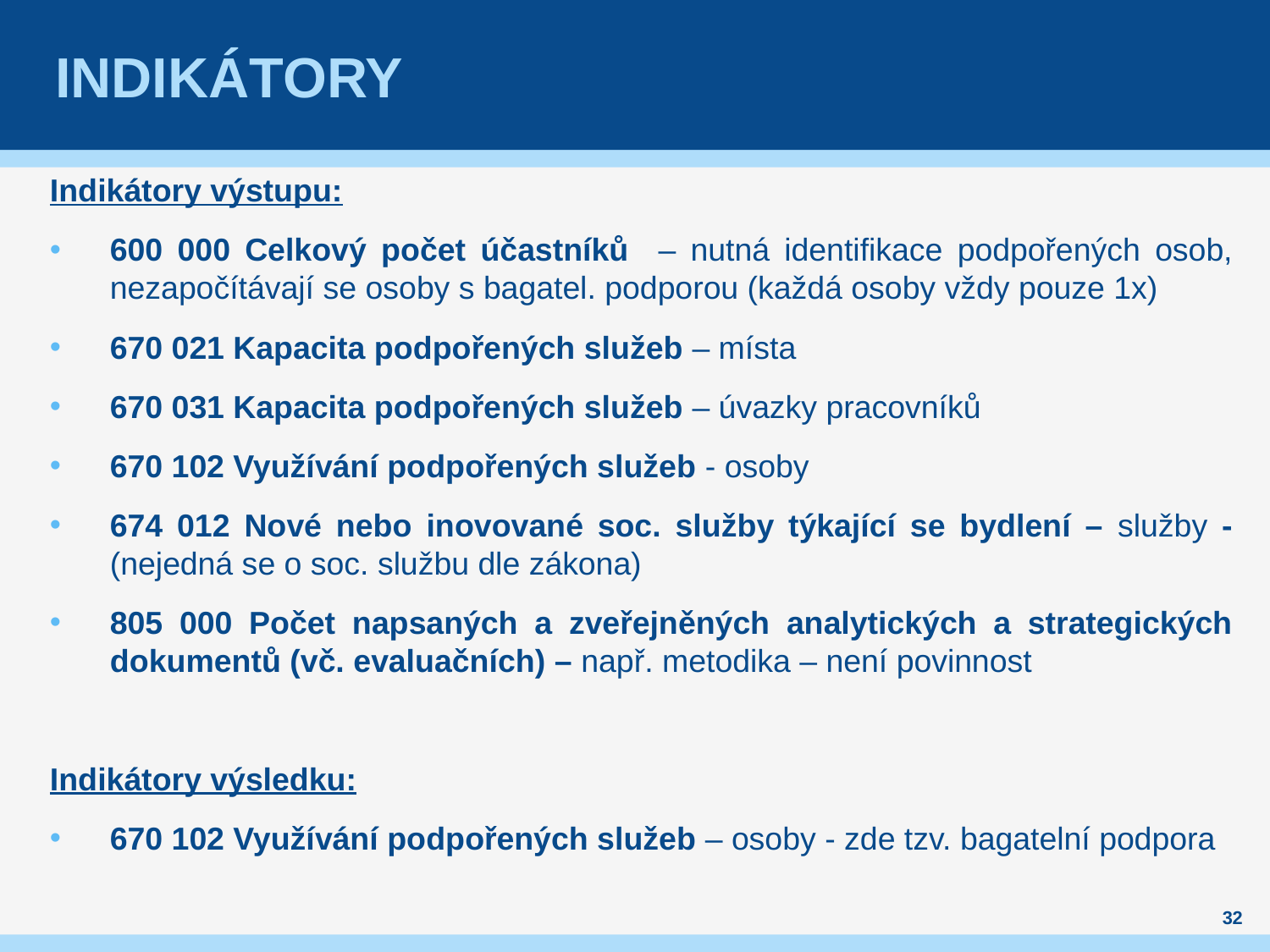

# indikátory
Indikátory výstupu:
600 000 Celkový počet účastníků  – nutná identifikace podpořených osob, nezapočítávají se osoby s bagatel. podporou (každá osoby vždy pouze 1x)
670 021 Kapacita podpořených služeb – místa
670 031 Kapacita podpořených služeb – úvazky pracovníků
670 102 Využívání podpořených služeb - osoby
674 012 Nové nebo inovované soc. služby týkající se bydlení – služby - (nejedná se o soc. službu dle zákona)
805 000 Počet napsaných a zveřejněných analytických a strategických dokumentů (vč. evaluačních) – např. metodika – není povinnost

Indikátory výsledku:
670 102 Využívání podpořených služeb – osoby - zde tzv. bagatelní podpora

32